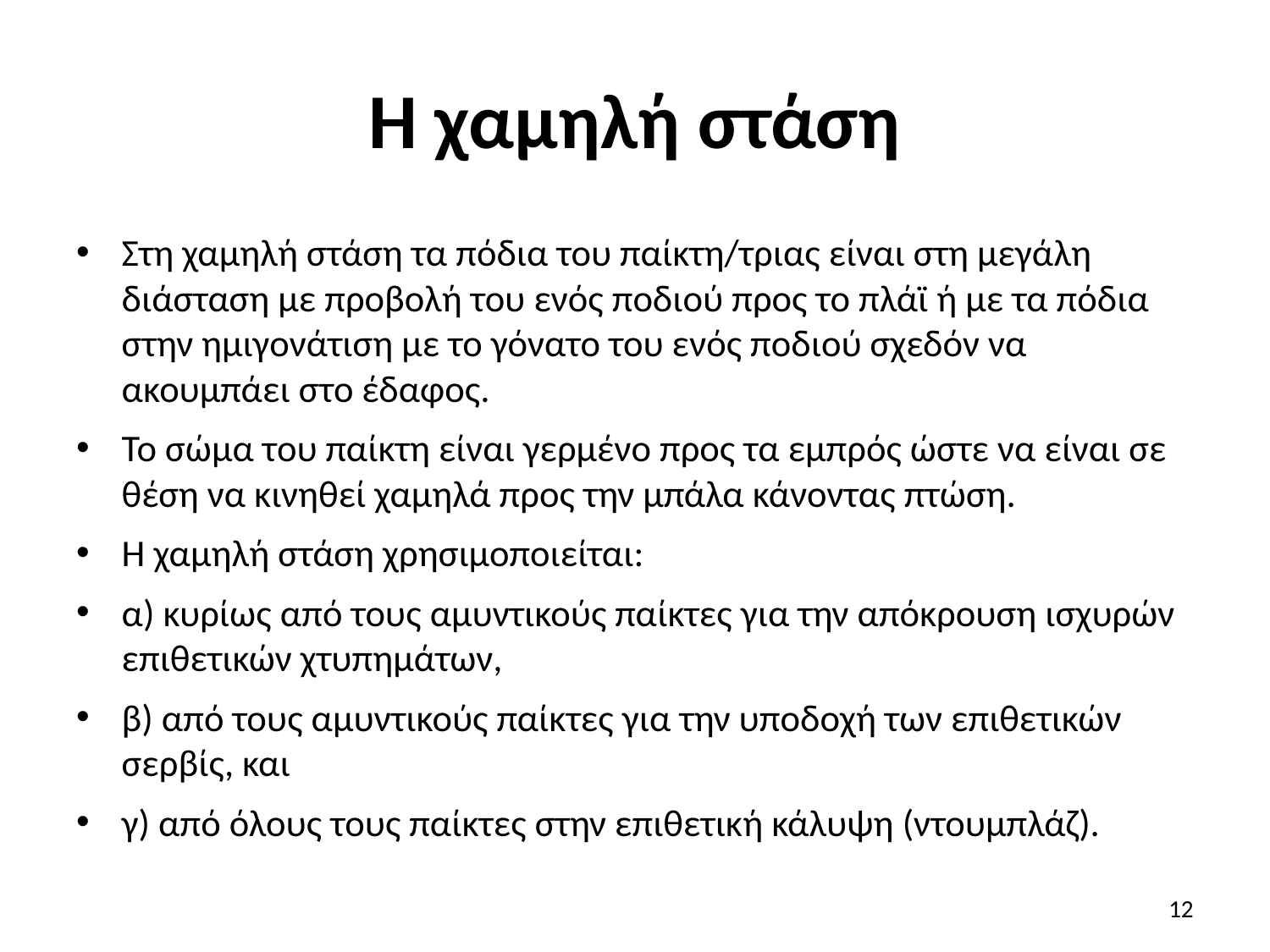

# Η χαμηλή στάση
Στη χαμηλή στάση τα πόδια του παίκτη/τριας είναι στη μεγάλη διάσταση με προβολή του ενός ποδιού προς το πλάϊ ή με τα πόδια στην ημιγονάτιση με το γόνατο του ενός ποδιού σχεδόν να ακουμπάει στο έδαφος.
Το σώμα του παίκτη είναι γερμένο προς τα εμπρός ώστε να είναι σε θέση να κινηθεί χαμηλά προς την μπάλα κάνοντας πτώση.
Η χαμηλή στάση χρησιμοποιείται:
α) κυρίως από τους αμυντικούς παίκτες για την απόκρουση ισχυρών επιθετικών χτυπημάτων,
β) από τους αμυντικούς παίκτες για την υποδοχή των επιθετικών σερβίς, και
γ) από όλους τους παίκτες στην επιθετική κάλυψη (ντουμπλάζ).
12